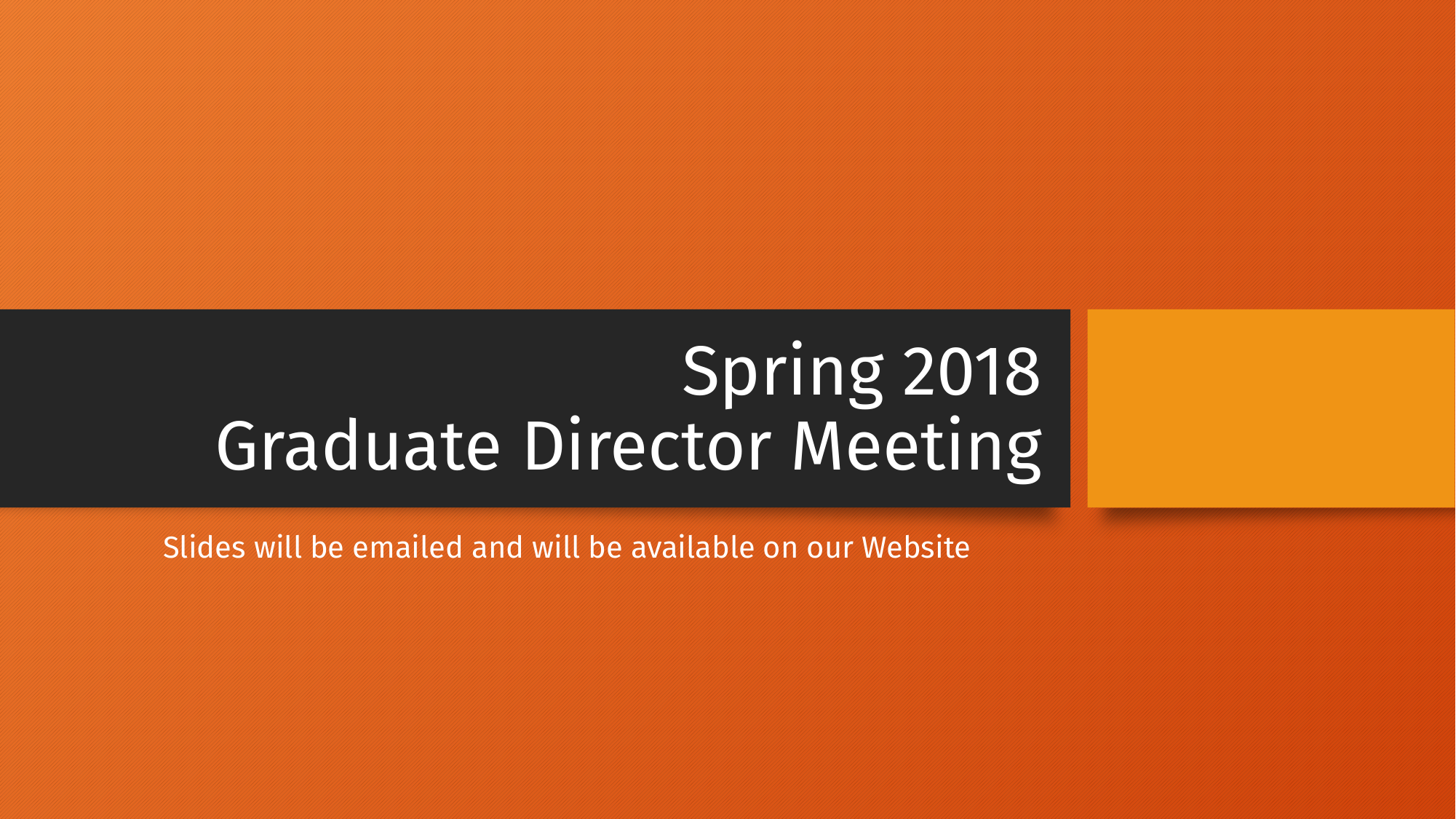

# Spring 2018 Graduate Director Meeting
Slides will be emailed and will be available on our Website